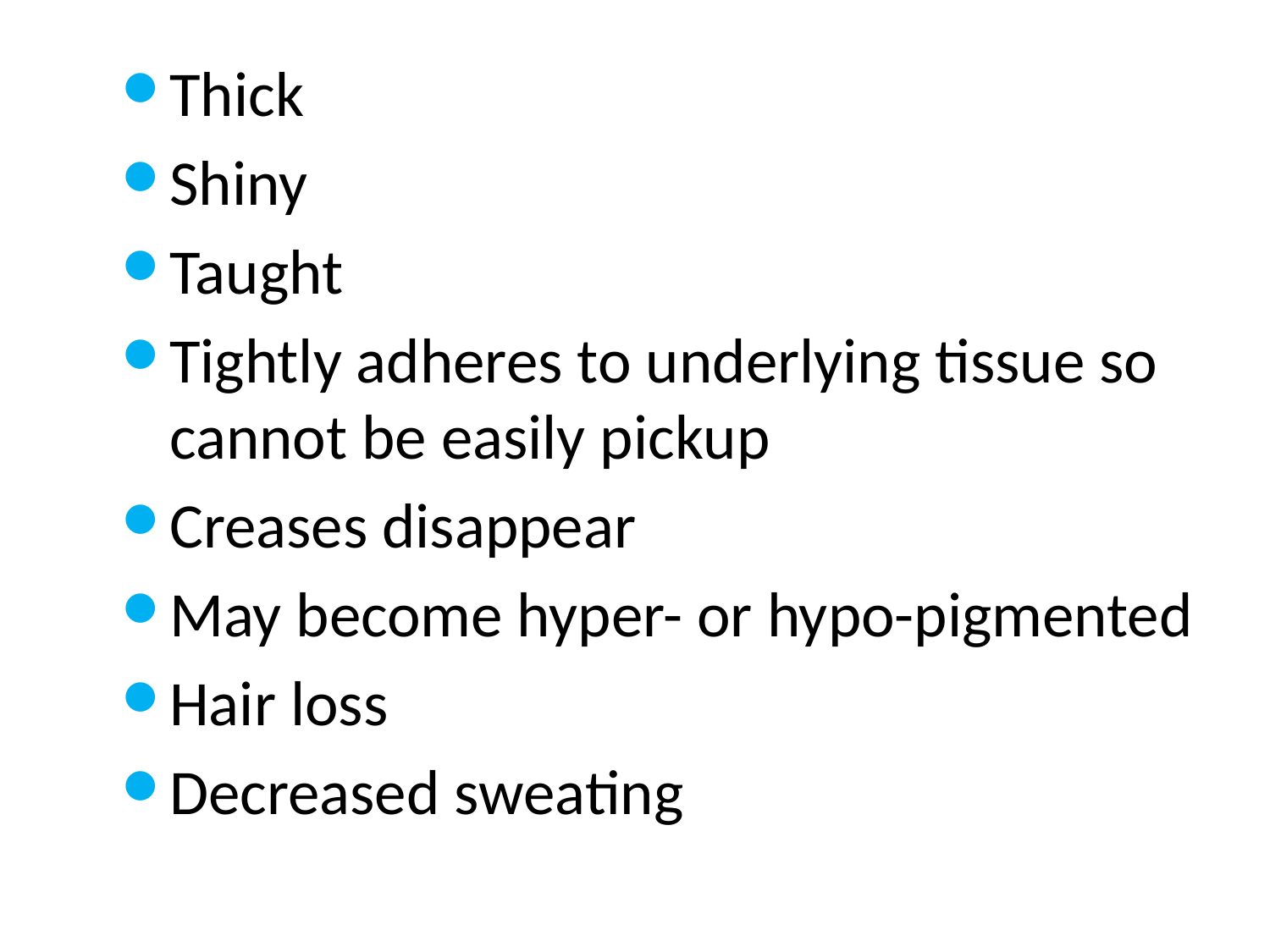

#
Thick
Shiny
Taught
Tightly adheres to underlying tissue so cannot be easily pickup
Creases disappear
May become hyper- or hypo-pigmented
Hair loss
Decreased sweating